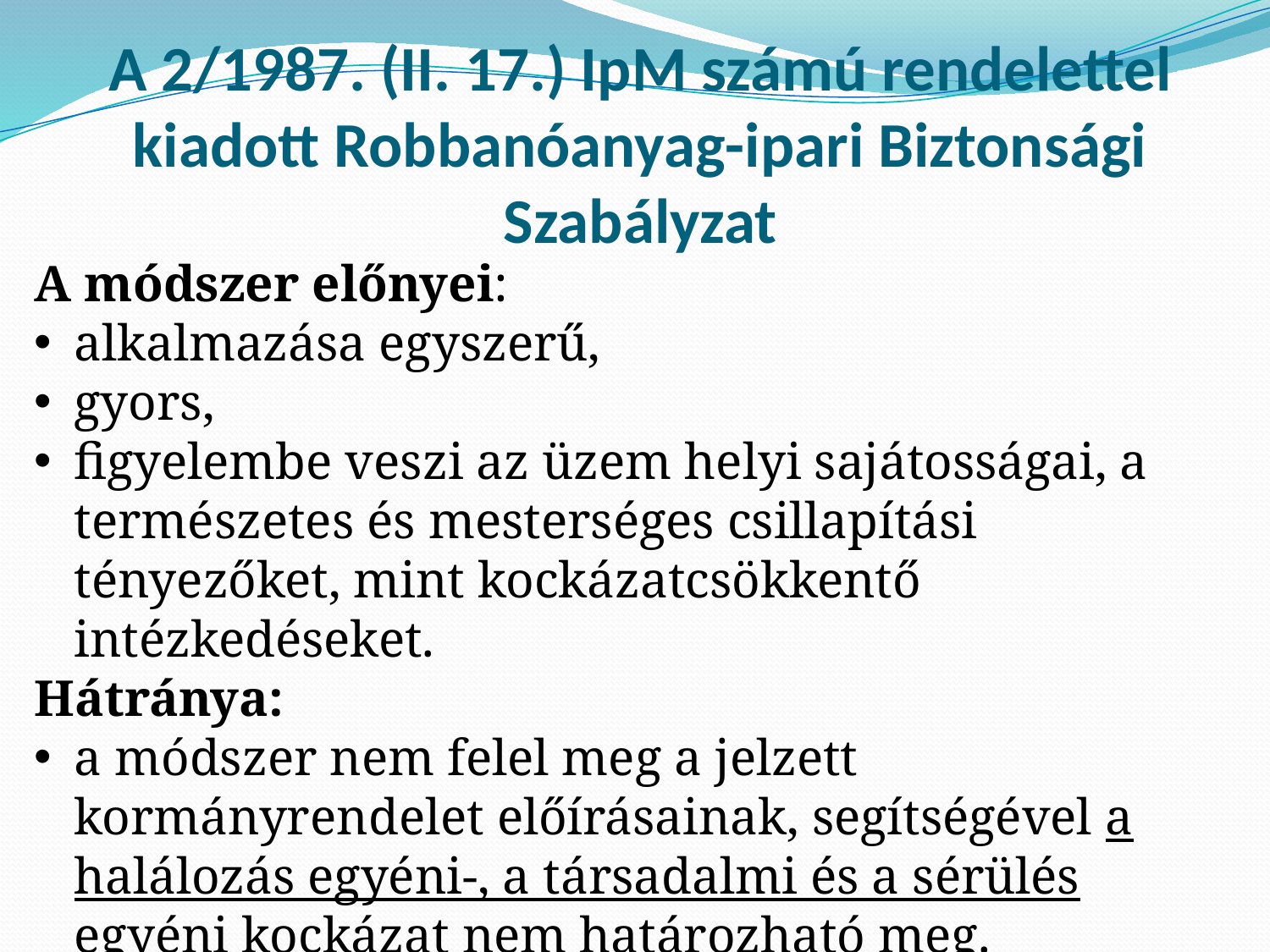

# A 2/1987. (II. 17.) IpM számú rendelettel kiadott Robbanóanyag-ipari Biztonsági Szabályzat
A módszer előnyei:
alkalmazása egyszerű,
gyors,
figyelembe veszi az üzem helyi sajátosságai, a természetes és mesterséges csillapítási tényezőket, mint kockázatcsökkentő intézkedéseket.
Hátránya:
a módszer nem felel meg a jelzett kormányrendelet előírásainak, segítségével a halálozás egyéni-, a társadalmi és a sérülés egyéni kockázat nem határozható meg.